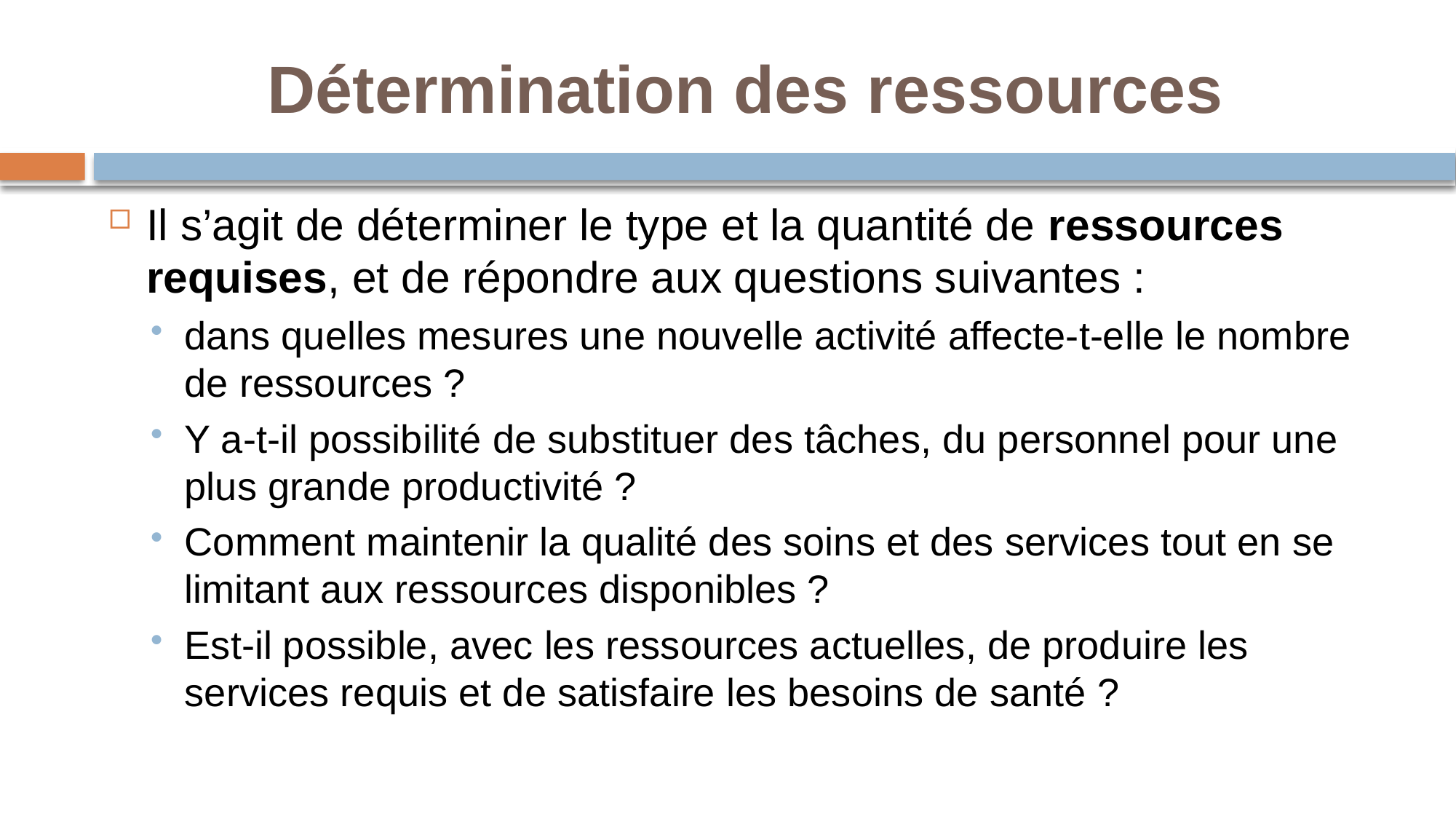

# Détermination des ressources
Il s’agit de déterminer le type et la quantité de ressources requises, et de répondre aux questions suivantes :
dans quelles mesures une nouvelle activité affecte-t-elle le nombre de ressources ?
Y a-t-il possibilité de substituer des tâches, du personnel pour une plus grande productivité ?
Comment maintenir la qualité des soins et des services tout en se limitant aux ressources disponibles ?
Est-il possible, avec les ressources actuelles, de produire les services requis et de satisfaire les besoins de santé ?